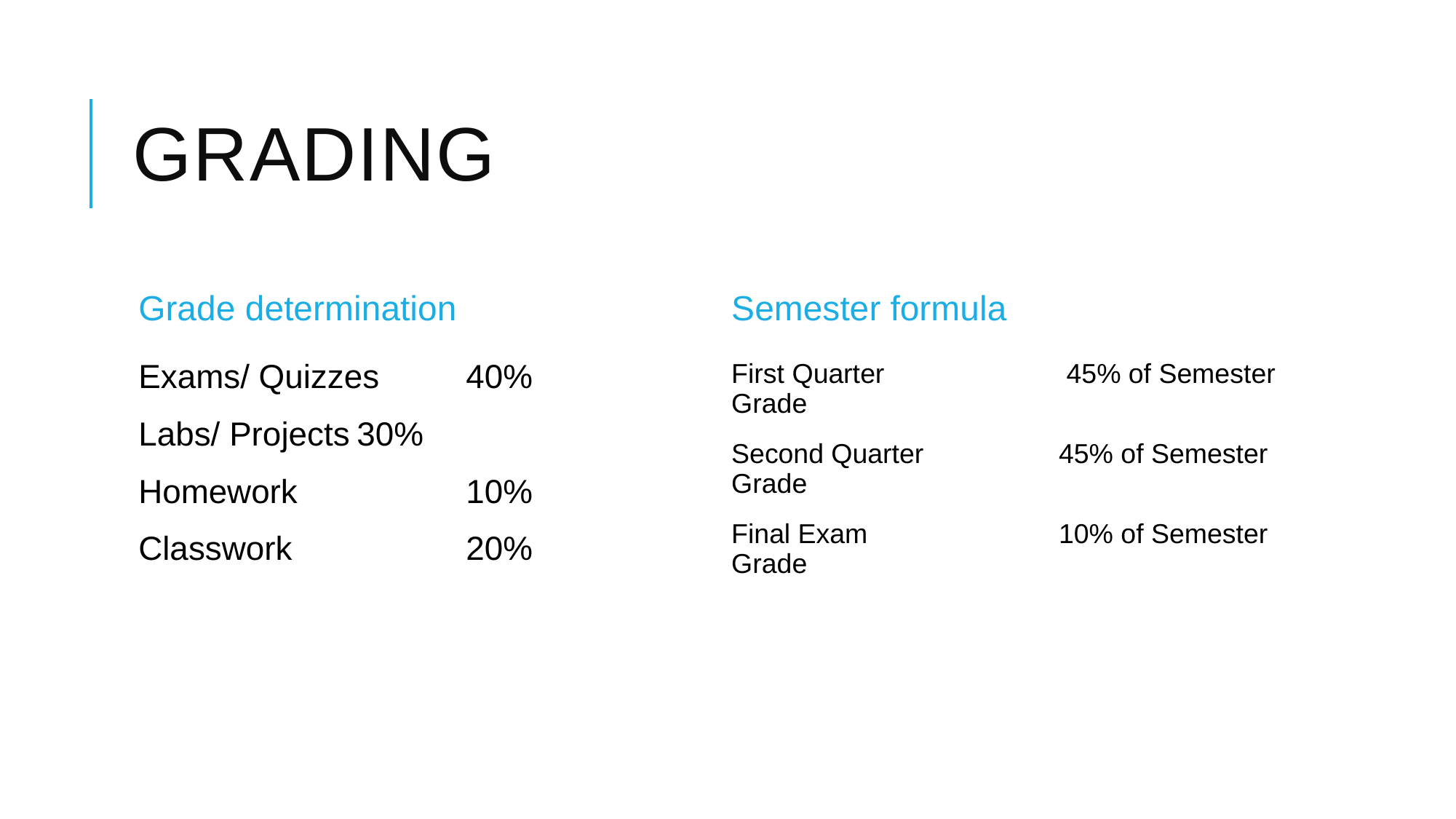

# Grading
Grade determination
Semester formula
Exams/ Quizzes	40%
Labs/ Projects	30%
Homework		10%
Classwork		20%

First Quarter		 45% of Semester Grade
Second Quarter	 	45% of Semester Grade
Final Exam	 	10% of Semester Grade